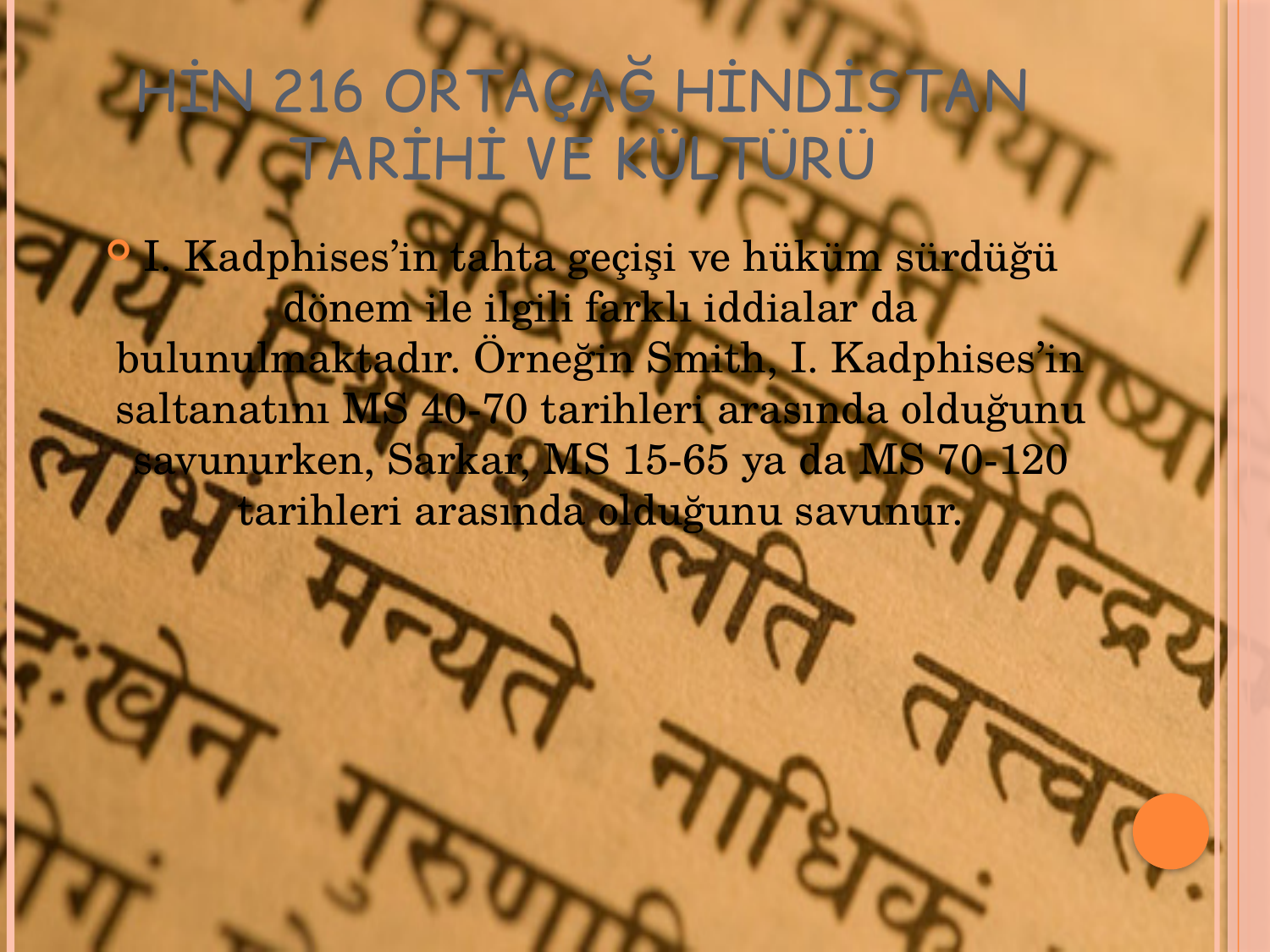

# HİN 216 ORTAÇAĞ HİNDİSTAN TARİHİ VE KÜLTÜRÜ
I. Kadphises’in tahta geçişi ve hüküm sürdüğü dönem ile ilgili farklı iddialar da bulunulmaktadır. Örneğin Smith, I. Kadphises’in saltanatını MS 40-70 tarihleri arasında olduğunu savunurken, Sarkar, MS 15-65 ya da MS 70-120 tarihleri arasında olduğunu savunur.